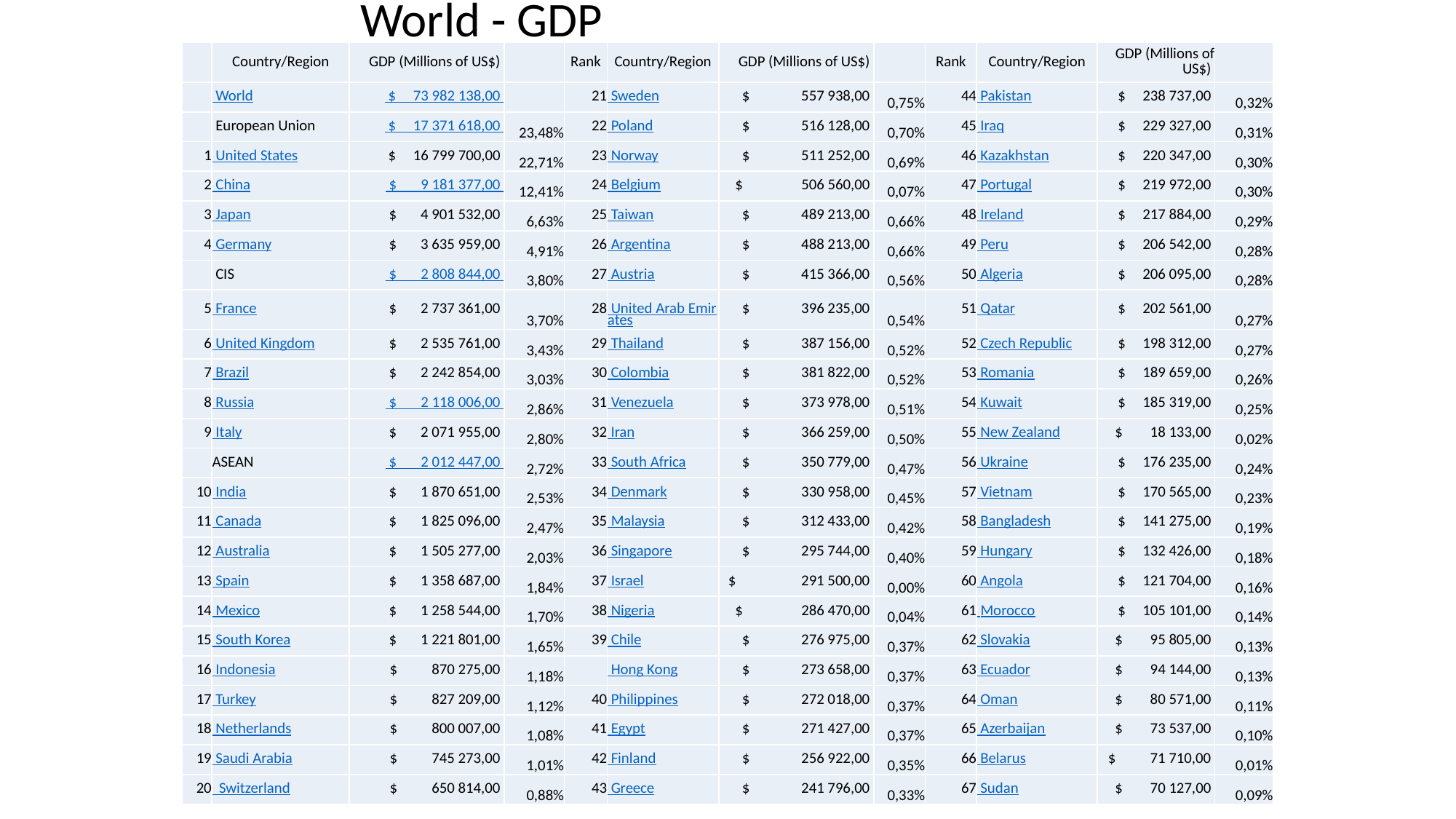

# World - GDP
|  | Country/Region | GDP (Millions of US$) |  | Rank | Country/Region | GDP (Millions of US$) |  | Rank | Country/Region | GDP (Millions of US$) |  |
| --- | --- | --- | --- | --- | --- | --- | --- | --- | --- | --- | --- |
|  | World | $ 73 982 138,00 |  | 21 | Sweden | $ 557 938,00 | 0,75% | 44 | Pakistan | $ 238 737,00 | 0,32% |
|  | European Union | $ 17 371 618,00 | 23,48% | 22 | Poland | $ 516 128,00 | 0,70% | 45 | Iraq | $ 229 327,00 | 0,31% |
| 1 | United States | $ 16 799 700,00 | 22,71% | 23 | Norway | $ 511 252,00 | 0,69% | 46 | Kazakhstan | $ 220 347,00 | 0,30% |
| 2 | China | $ 9 181 377,00 | 12,41% | 24 | Belgium | $ 506 560,00 | 0,07% | 47 | Portugal | $ 219 972,00 | 0,30% |
| 3 | Japan | $ 4 901 532,00 | 6,63% | 25 | Taiwan | $ 489 213,00 | 0,66% | 48 | Ireland | $ 217 884,00 | 0,29% |
| 4 | Germany | $ 3 635 959,00 | 4,91% | 26 | Argentina | $ 488 213,00 | 0,66% | 49 | Peru | $ 206 542,00 | 0,28% |
|  | CIS | $ 2 808 844,00 | 3,80% | 27 | Austria | $ 415 366,00 | 0,56% | 50 | Algeria | $ 206 095,00 | 0,28% |
| 5 | France | $ 2 737 361,00 | 3,70% | 28 | United Arab Emirates | $ 396 235,00 | 0,54% | 51 | Qatar | $ 202 561,00 | 0,27% |
| 6 | United Kingdom | $ 2 535 761,00 | 3,43% | 29 | Thailand | $ 387 156,00 | 0,52% | 52 | Czech Republic | $ 198 312,00 | 0,27% |
| 7 | Brazil | $ 2 242 854,00 | 3,03% | 30 | Colombia | $ 381 822,00 | 0,52% | 53 | Romania | $ 189 659,00 | 0,26% |
| 8 | Russia | $ 2 118 006,00 | 2,86% | 31 | Venezuela | $ 373 978,00 | 0,51% | 54 | Kuwait | $ 185 319,00 | 0,25% |
| 9 | Italy | $ 2 071 955,00 | 2,80% | 32 | Iran | $ 366 259,00 | 0,50% | 55 | New Zealand | $ 18 133,00 | 0,02% |
|  | ASEAN | $ 2 012 447,00 | 2,72% | 33 | South Africa | $ 350 779,00 | 0,47% | 56 | Ukraine | $ 176 235,00 | 0,24% |
| 10 | India | $ 1 870 651,00 | 2,53% | 34 | Denmark | $ 330 958,00 | 0,45% | 57 | Vietnam | $ 170 565,00 | 0,23% |
| 11 | Canada | $ 1 825 096,00 | 2,47% | 35 | Malaysia | $ 312 433,00 | 0,42% | 58 | Bangladesh | $ 141 275,00 | 0,19% |
| 12 | Australia | $ 1 505 277,00 | 2,03% | 36 | Singapore | $ 295 744,00 | 0,40% | 59 | Hungary | $ 132 426,00 | 0,18% |
| 13 | Spain | $ 1 358 687,00 | 1,84% | 37 | Israel | $ 291 500,00 | 0,00% | 60 | Angola | $ 121 704,00 | 0,16% |
| 14 | Mexico | $ 1 258 544,00 | 1,70% | 38 | Nigeria | $ 286 470,00 | 0,04% | 61 | Morocco | $ 105 101,00 | 0,14% |
| 15 | South Korea | $ 1 221 801,00 | 1,65% | 39 | Chile | $ 276 975,00 | 0,37% | 62 | Slovakia | $ 95 805,00 | 0,13% |
| 16 | Indonesia | $ 870 275,00 | 1,18% |  | Hong Kong | $ 273 658,00 | 0,37% | 63 | Ecuador | $ 94 144,00 | 0,13% |
| 17 | Turkey | $ 827 209,00 | 1,12% | 40 | Philippines | $ 272 018,00 | 0,37% | 64 | Oman | $ 80 571,00 | 0,11% |
| 18 | Netherlands | $ 800 007,00 | 1,08% | 41 | Egypt | $ 271 427,00 | 0,37% | 65 | Azerbaijan | $ 73 537,00 | 0,10% |
| 19 | Saudi Arabia | $ 745 273,00 | 1,01% | 42 | Finland | $ 256 922,00 | 0,35% | 66 | Belarus | $ 71 710,00 | 0,01% |
| 20 | Switzerland | $ 650 814,00 | 0,88% | 43 | Greece | $ 241 796,00 | 0,33% | 67 | Sudan | $ 70 127,00 | 0,09% |